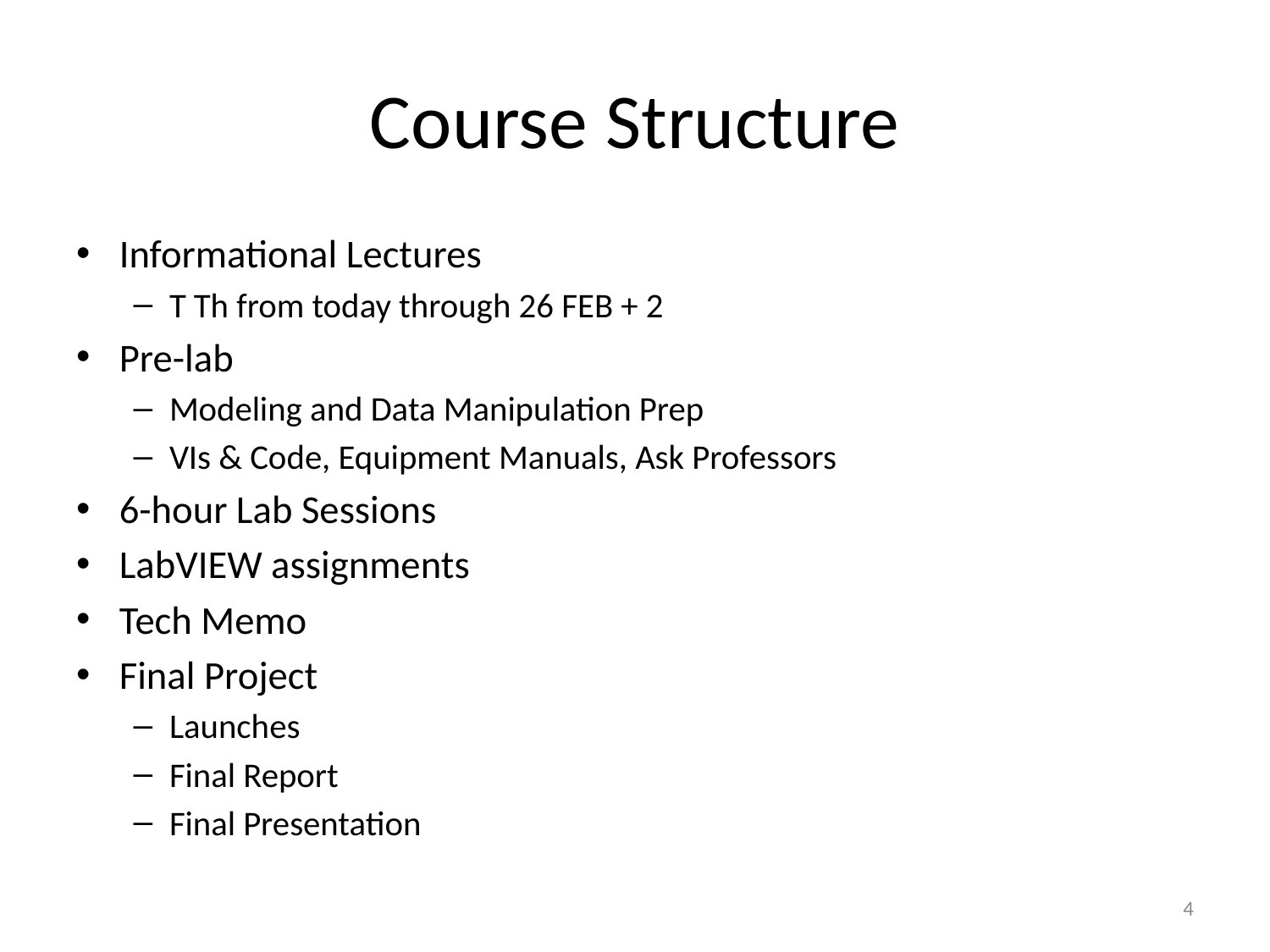

# Course Structure
Informational Lectures
T Th from today through 26 FEB + 2
Pre-lab
Modeling and Data Manipulation Prep
VIs & Code, Equipment Manuals, Ask Professors
6-hour Lab Sessions
LabVIEW assignments
Tech Memo
Final Project
Launches
Final Report
Final Presentation

4